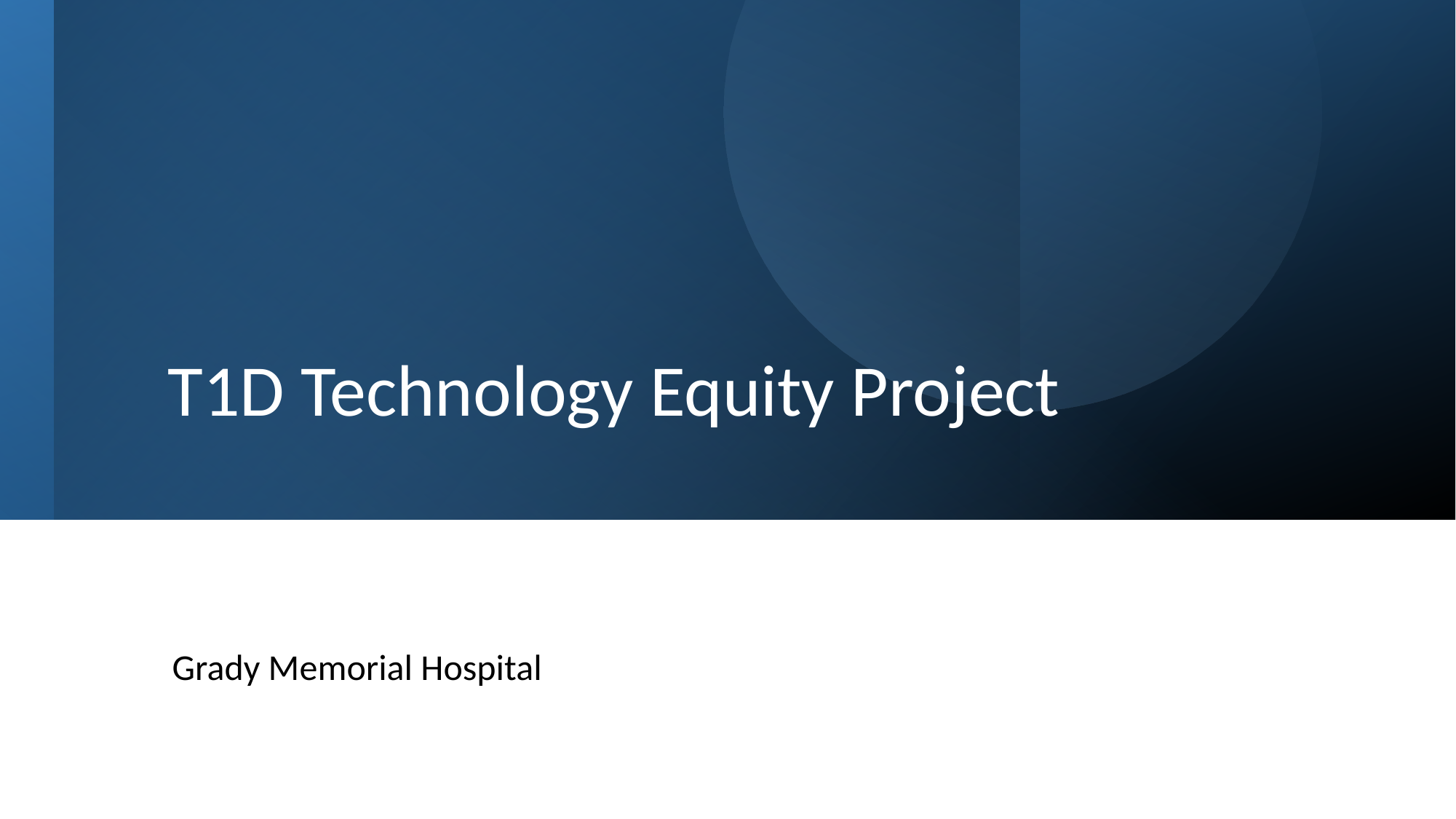

# T1D Technology Equity Project
Grady Memorial Hospital